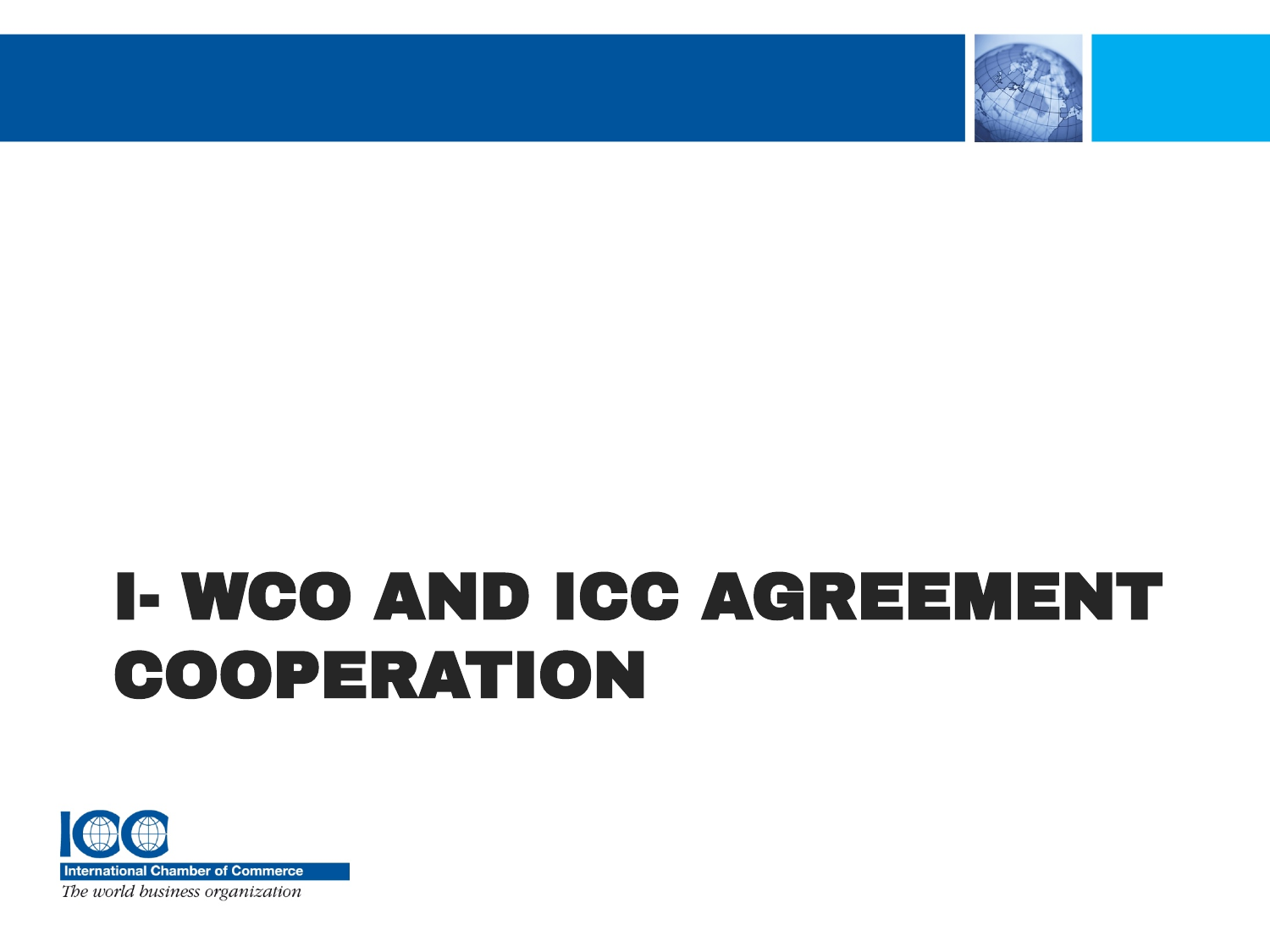

# I- WCO and icc agreement cooperation